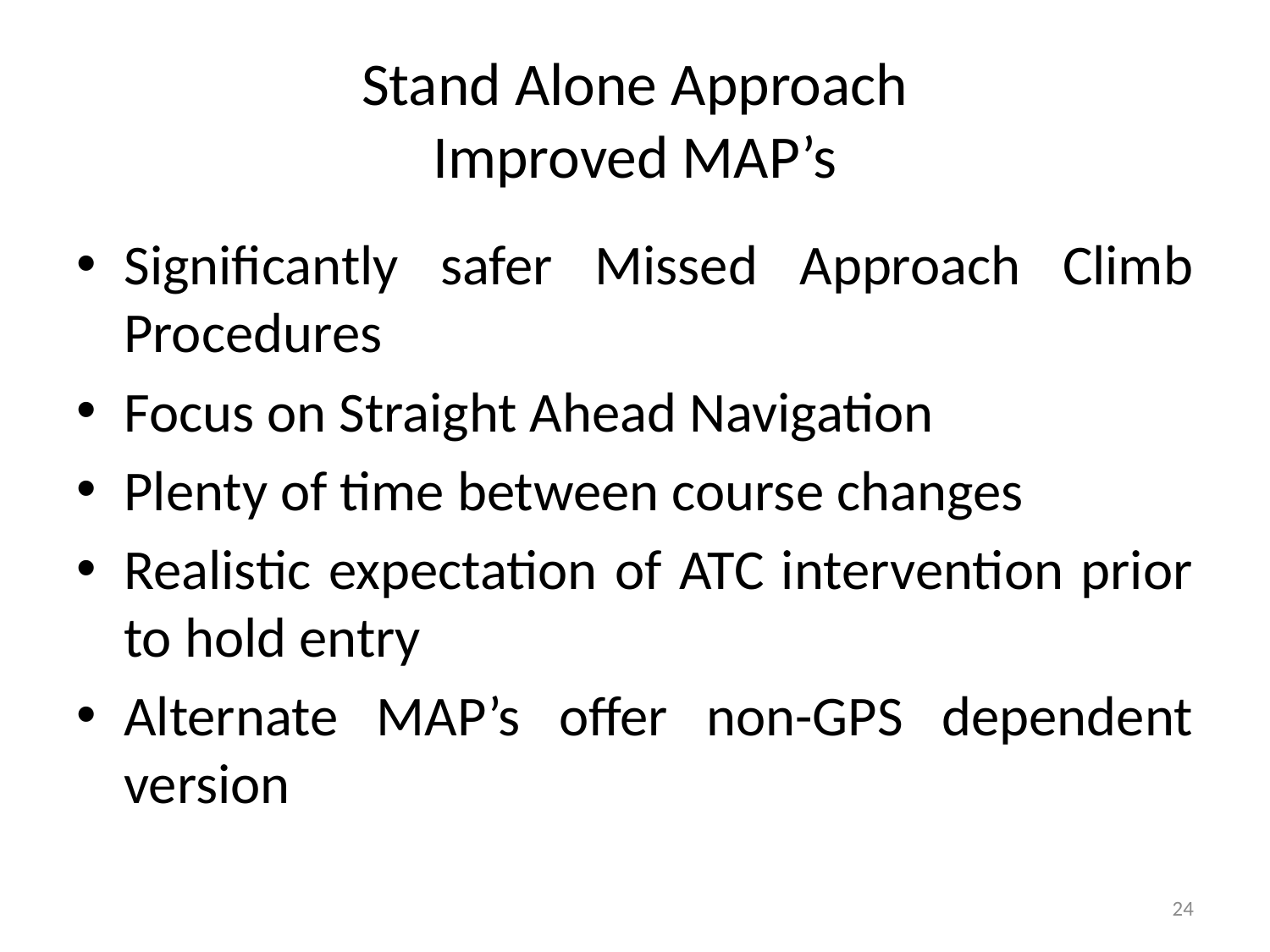

# Stand Alone Approach Improved MAP’s
Significantly safer Missed Approach Climb Procedures
Focus on Straight Ahead Navigation
Plenty of time between course changes
Realistic expectation of ATC intervention prior to hold entry
Alternate MAP’s offer non-GPS dependent version
24